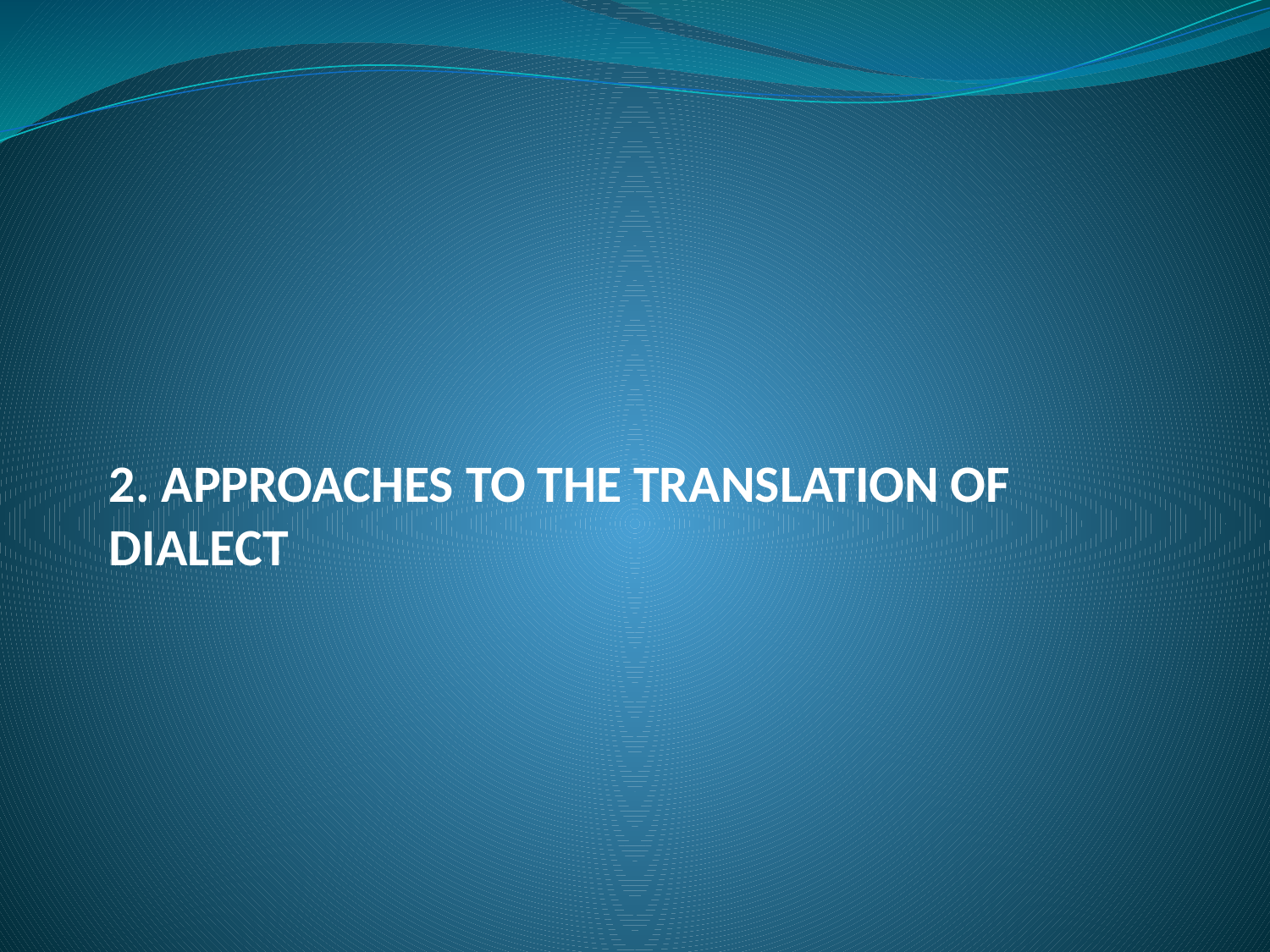

# 2. APPROACHES TO THE TRANSLATION OF DIALECT